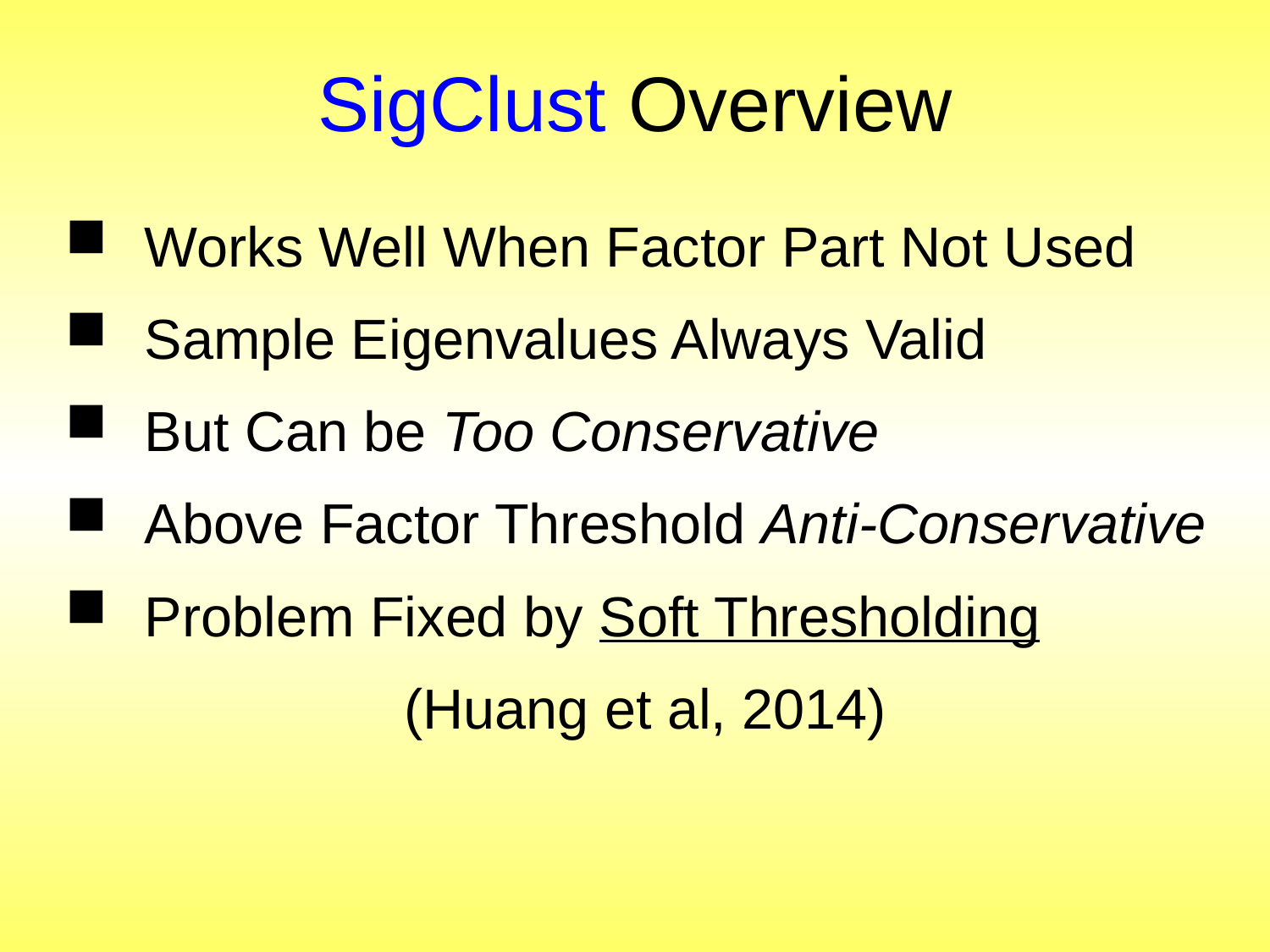

# SigClust Overview
  Works Well When Factor Part Not Used
  Sample Eigenvalues Always Valid
  But Can be Too Conservative
  Above Factor Threshold Anti-Conservative
  Problem Fixed by Soft Thresholding
(Huang et al, 2014)